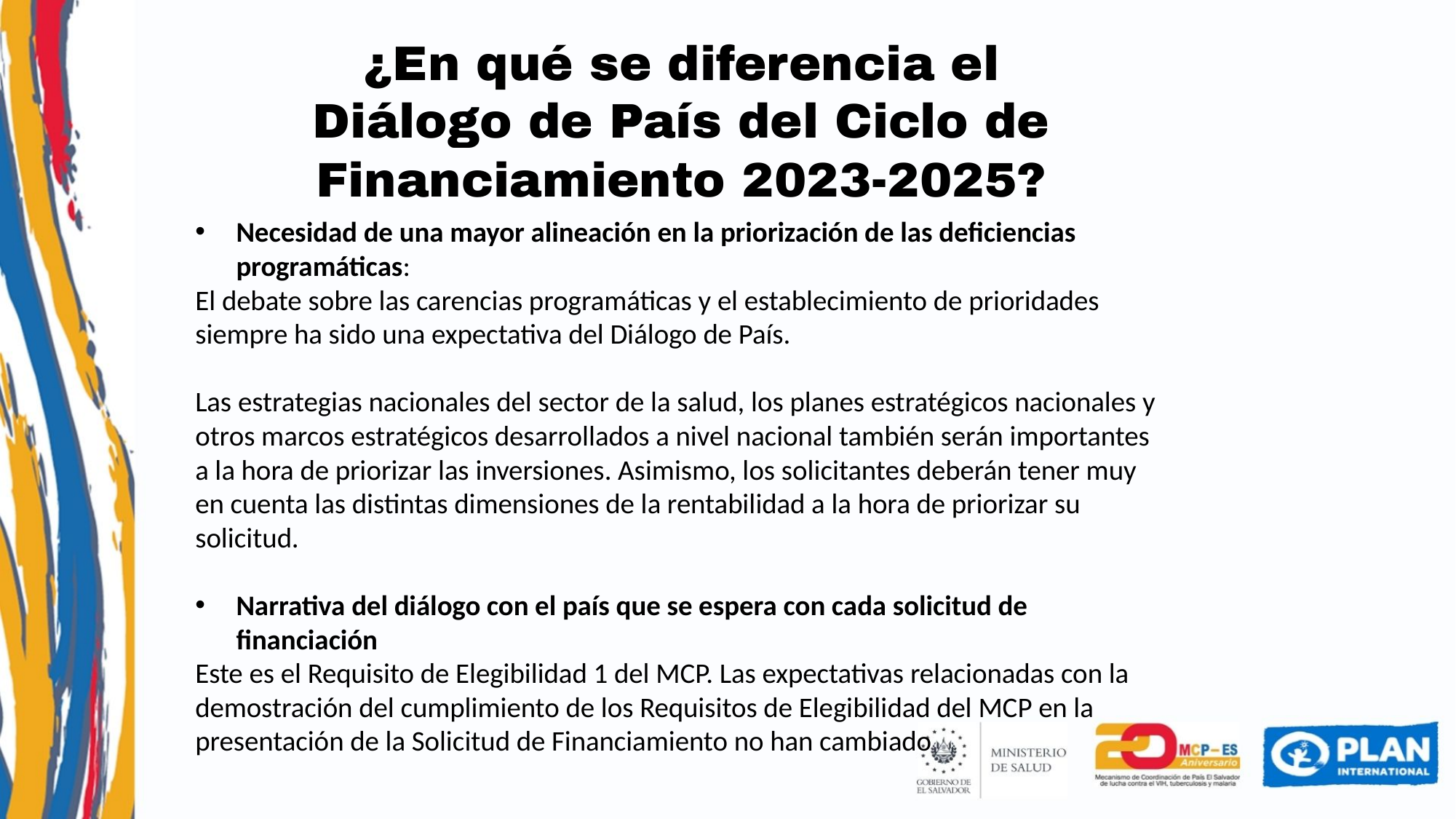

¿En qué se diferencia el Diálogo de País del Ciclo de Financiamiento 2023-2025?

Necesidad de una mayor alineación en la priorización de las deficiencias programáticas:
El debate sobre las carencias programáticas y el establecimiento de prioridades siempre ha sido una expectativa del Diálogo de País.

Las estrategias nacionales del sector de la salud, los planes estratégicos nacionales y otros marcos estratégicos desarrollados a nivel nacional también serán importantes a la hora de priorizar las inversiones. Asimismo, los solicitantes deberán tener muy en cuenta las distintas dimensiones de la rentabilidad a la hora de priorizar su solicitud.

Narrativa del diálogo con el país que se espera con cada solicitud de financiación
Este es el Requisito de Elegibilidad 1 del MCP. Las expectativas relacionadas con la demostración del cumplimiento de los Requisitos de Elegibilidad del MCP en la presentación de la Solicitud de Financiamiento no han cambiado